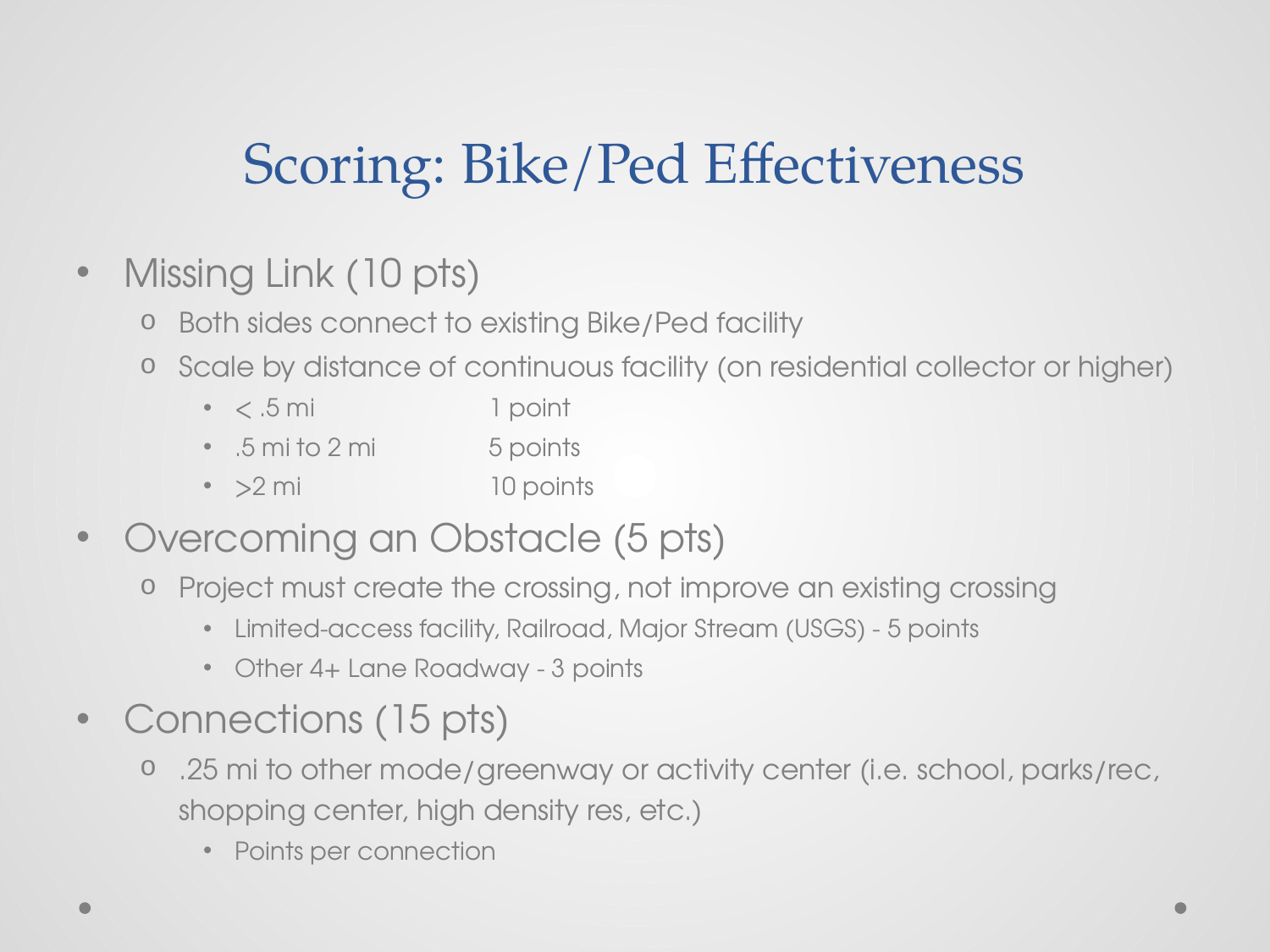

# Scoring: Bike/Ped Effectiveness
Missing Link (10 pts)
Both sides connect to existing Bike/Ped facility
Scale by distance of continuous facility (on residential collector or higher)
< .5 mi		1 point
.5 mi to 2 mi	5 points
>2 mi		10 points
Overcoming an Obstacle (5 pts)
Project must create the crossing, not improve an existing crossing
Limited-access facility, Railroad, Major Stream (USGS) - 5 points
Other 4+ Lane Roadway - 3 points
Connections (15 pts)
.25 mi to other mode/greenway or activity center (i.e. school, parks/rec, shopping center, high density res, etc.)
Points per connection